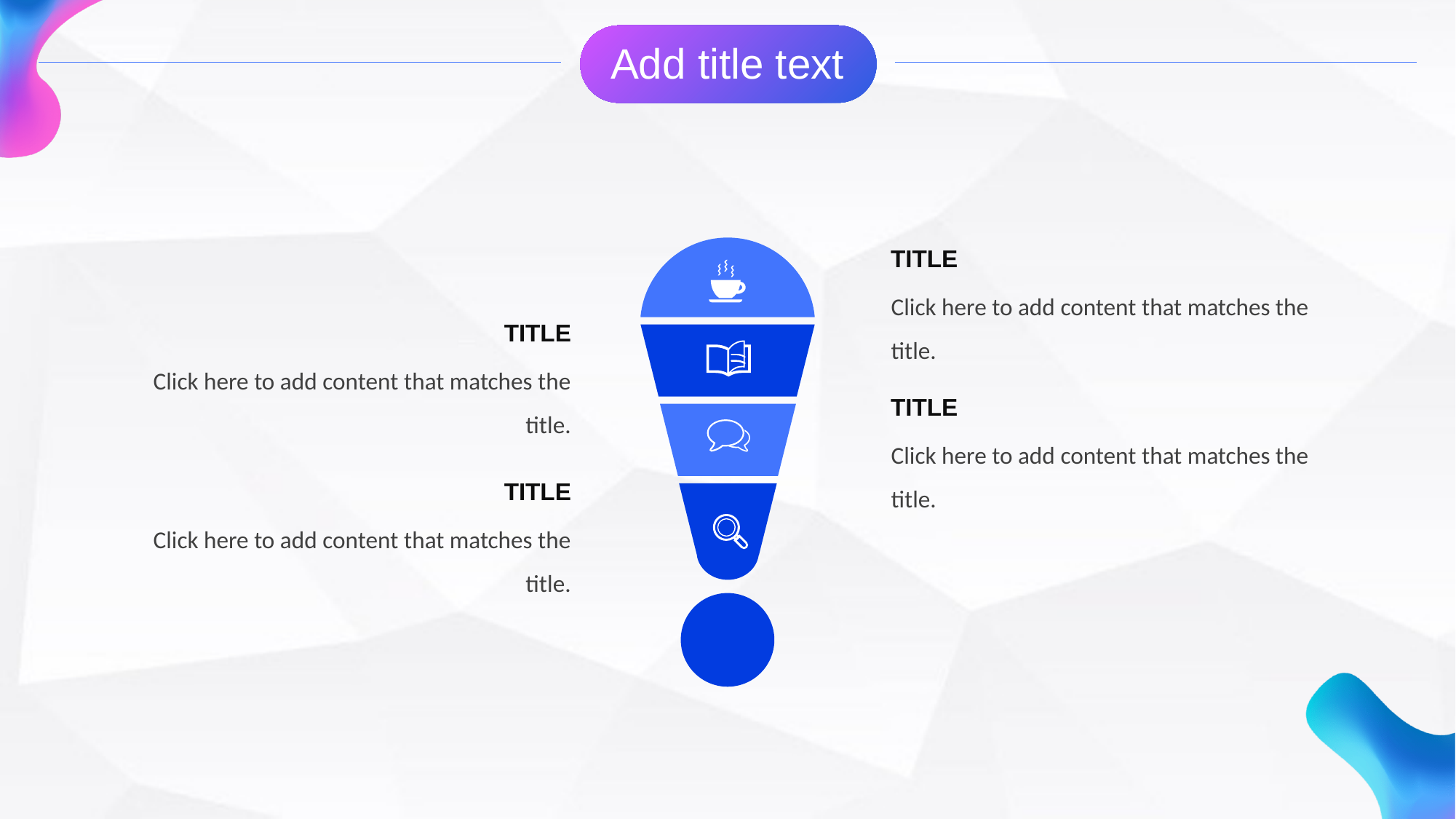

Add title text

TITLE
Click here to add content that matches the title.

TITLE
Click here to add content that matches the title.

TITLE
Click here to add content that matches the title.

TITLE
Click here to add content that matches the title.